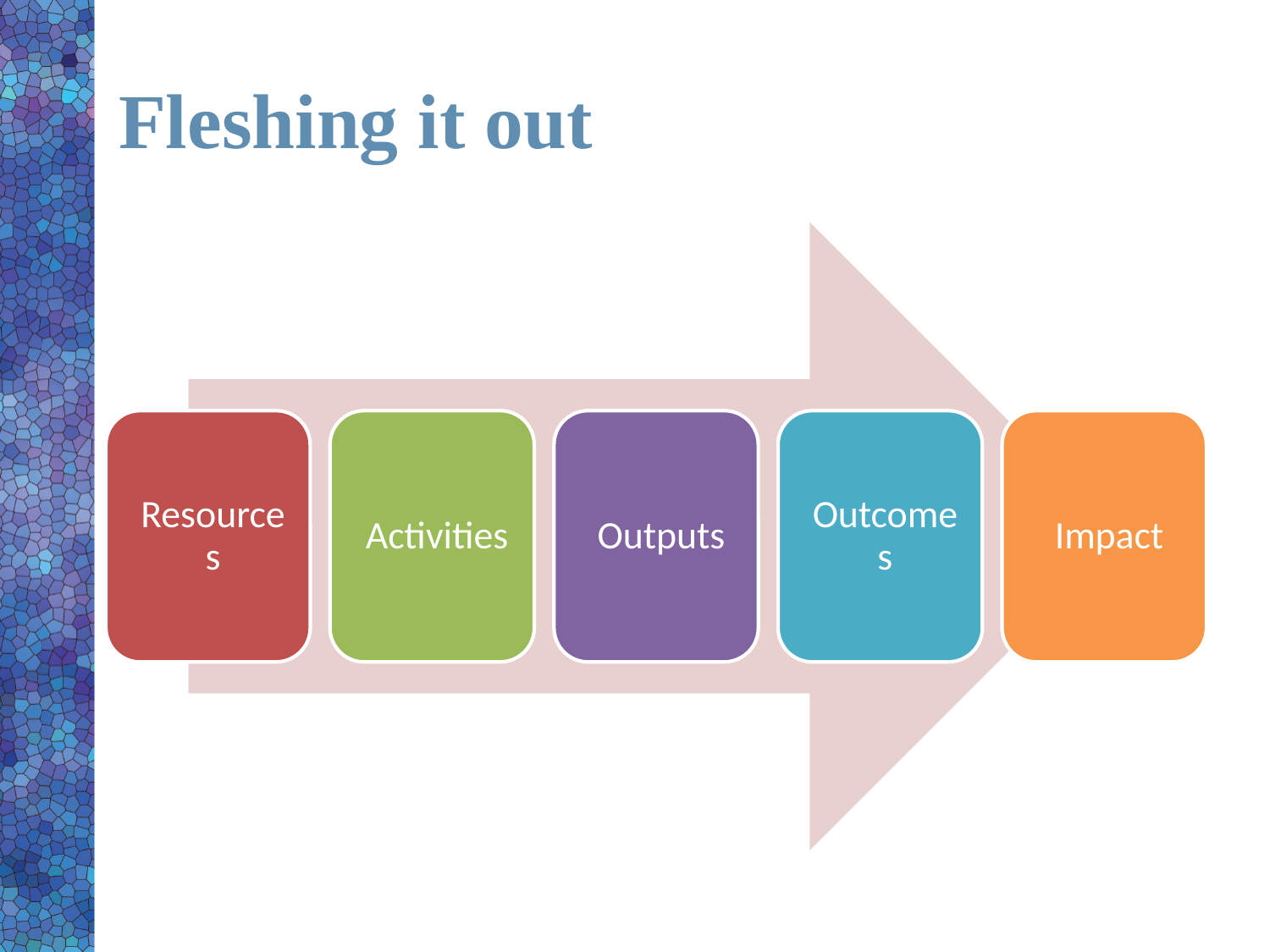

# Fleshing it out
Resources
Activities
Outputs
Outcomes
Impact